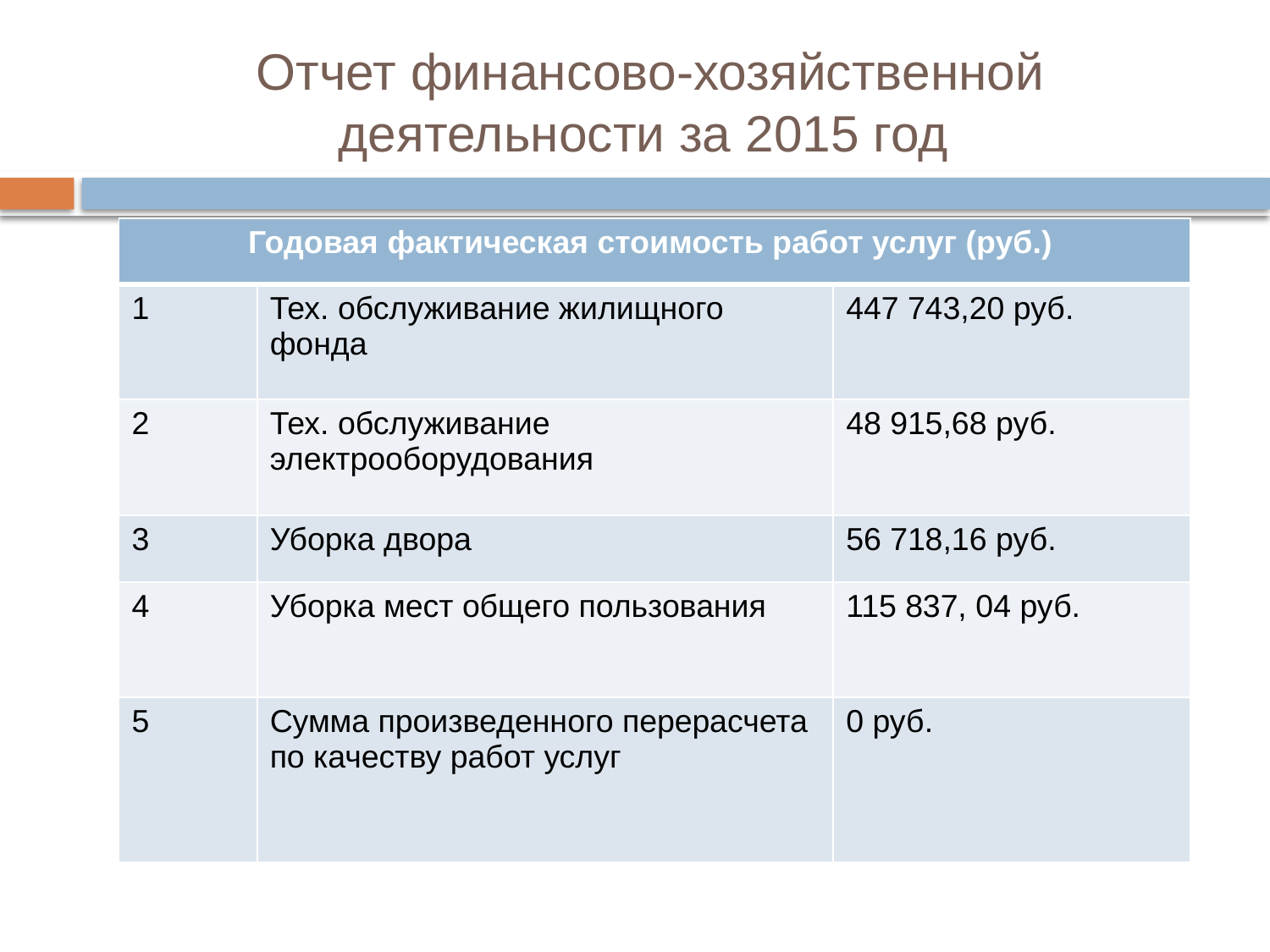

# Отчет финансово-хозяйственной деятельности за 2015 год
| Годовая фактическая стоимость работ услуг (руб.) |  |  |
| --- | --- | --- |
| 1 | Тех. обслуживание жилищного фонда | 447 743,20 руб. |
| 2 | Тех. обслуживание электрооборудования | 48 915,68 руб. |
| 3 | Уборка двора | 56 718,16 руб. |
| 4 | Уборка мест общего пользования | 115 837, 04 руб. |
| 5 | Сумма произведенного перерасчета по качеству работ услуг | 0 руб. |